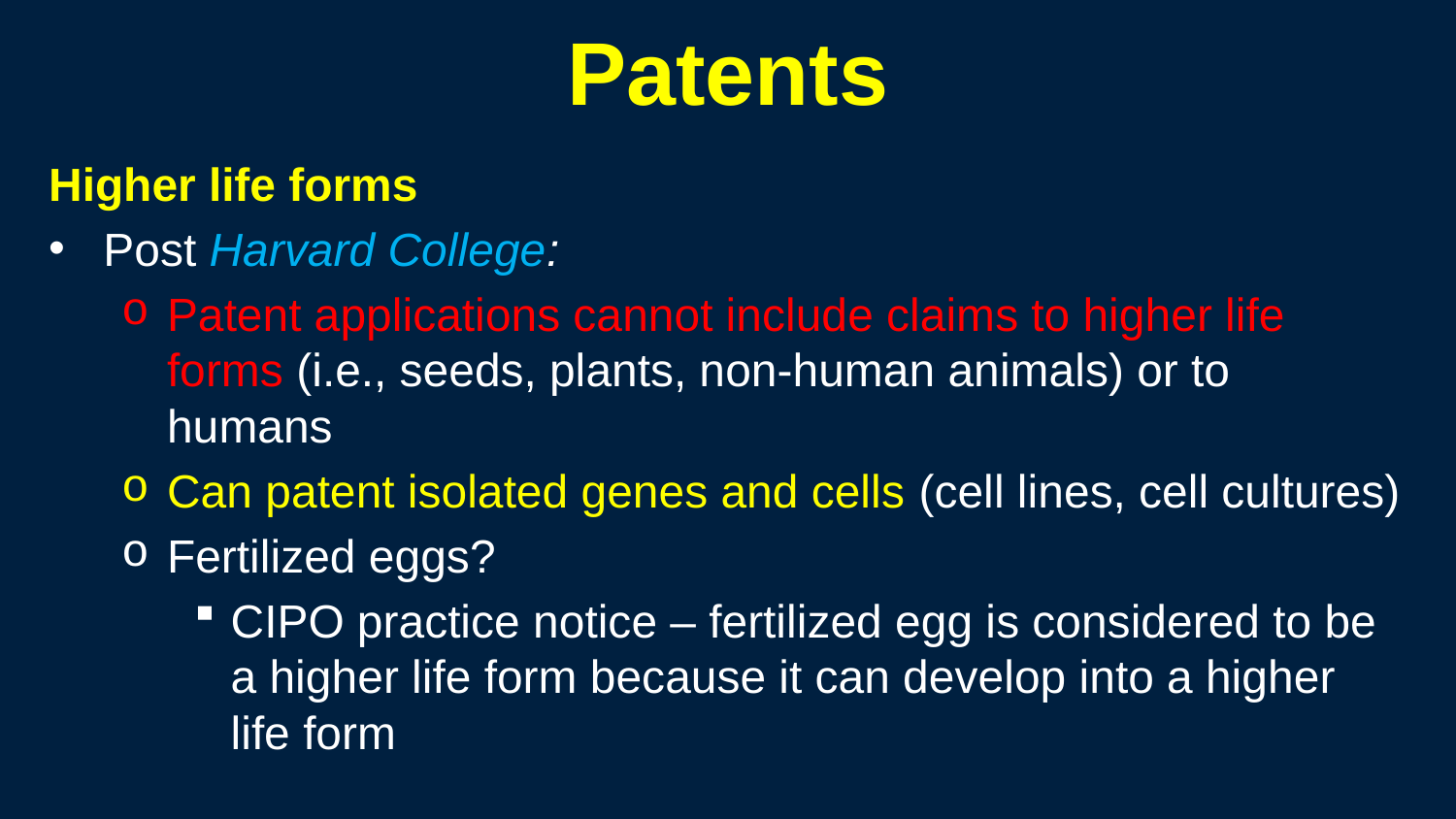

116
# Patents
Higher life forms
Post Harvard College:
Patent applications cannot include claims to higher life forms (i.e., seeds, plants, non-human animals) or to humans
Can patent isolated genes and cells (cell lines, cell cultures)
Fertilized eggs?
CIPO practice notice – fertilized egg is considered to be a higher life form because it can develop into a higher life form